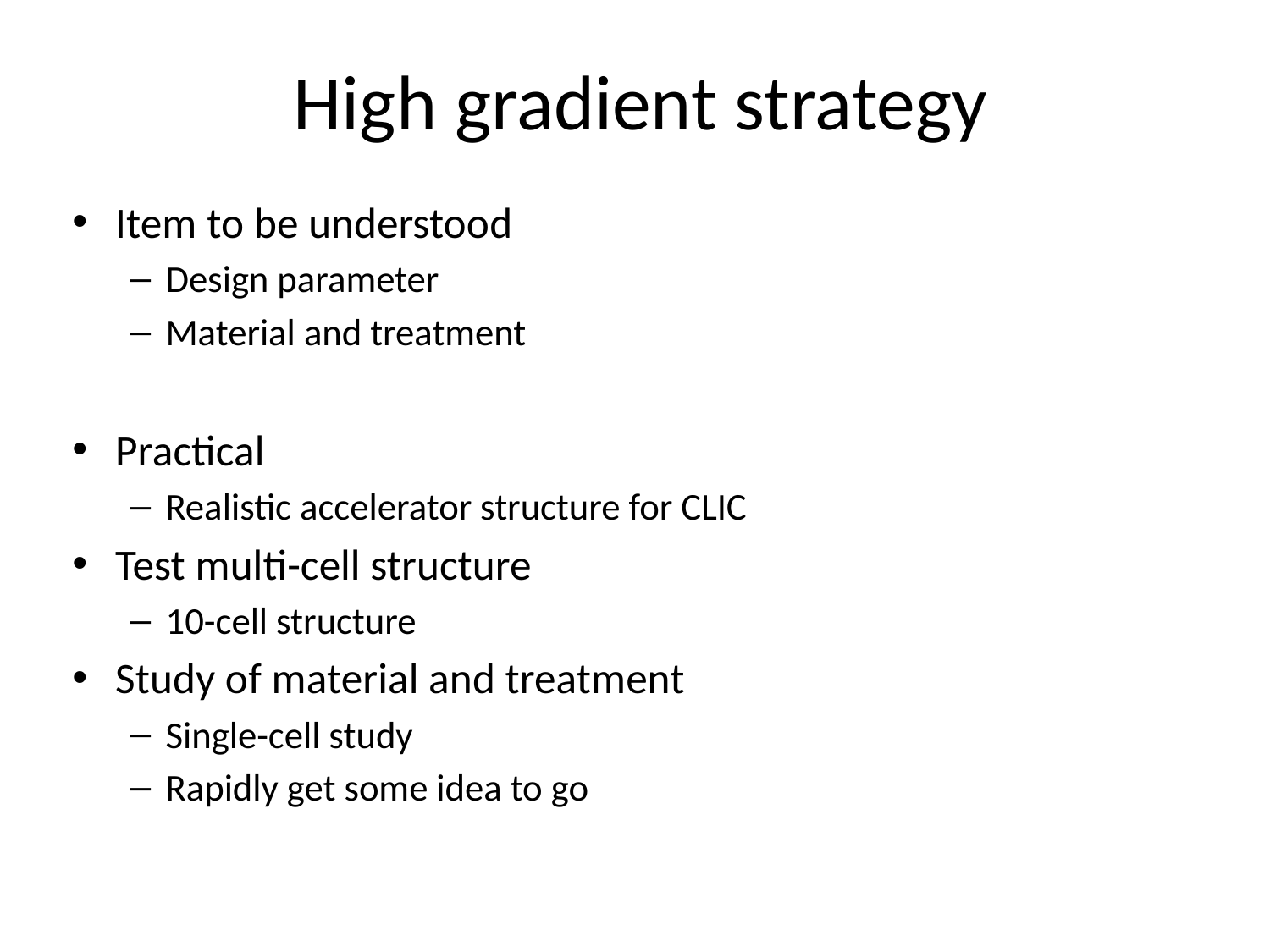

# High gradient strategy
Item to be understood
Design parameter
Material and treatment

Practical
Realistic accelerator structure for CLIC
Test multi-cell structure
10-cell structure
Study of material and treatment
Single-cell study
Rapidly get some idea to go